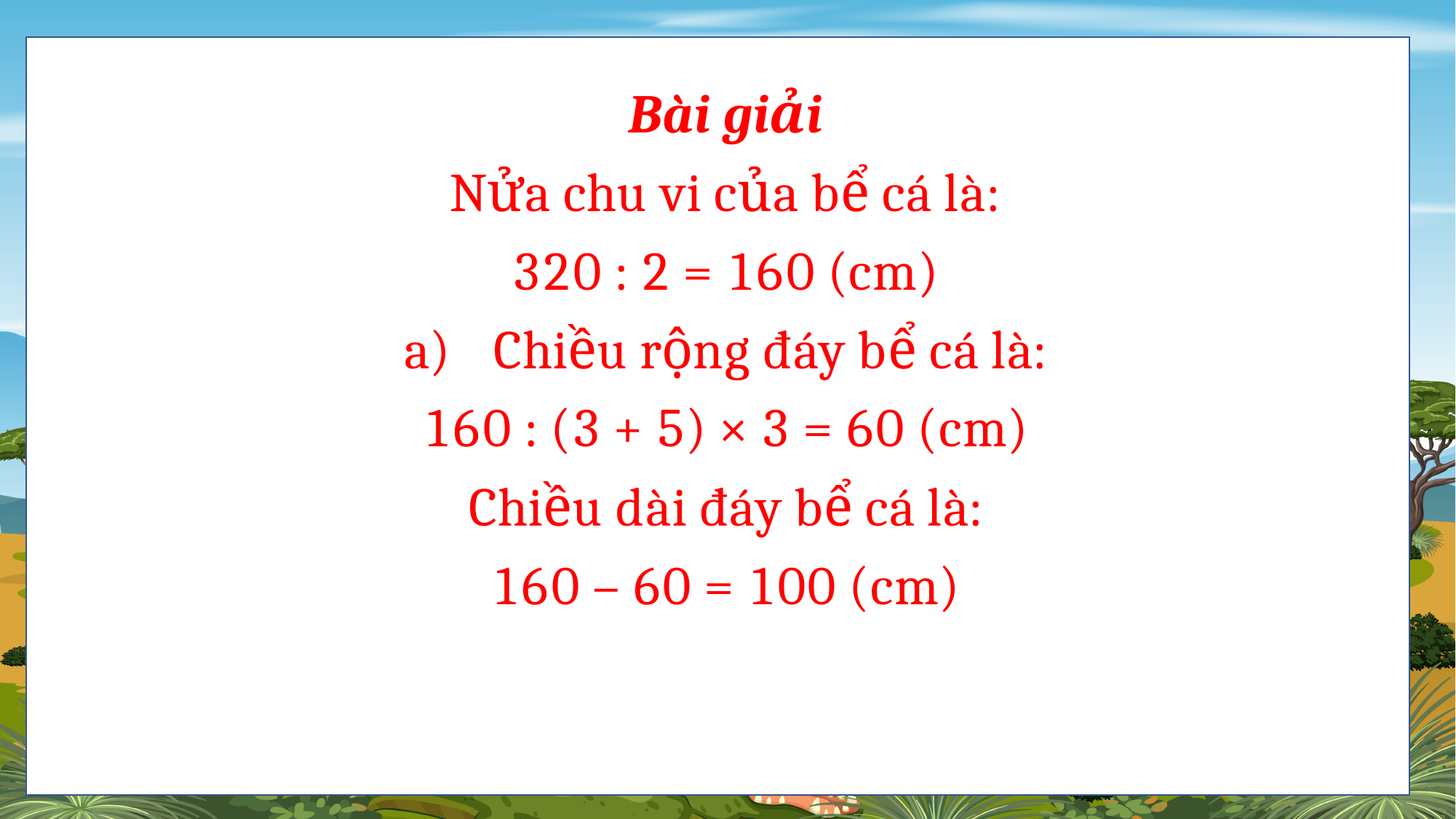

Bài giải
Nửa chu vi của bể cá là:
320 : 2 = 160 (cm)
Chiều rộng đáy bể cá là:
160 : (3 + 5) × 3 = 60 (cm)
Chiều dài đáy bể cá là:
160 – 60 = 100 (cm)